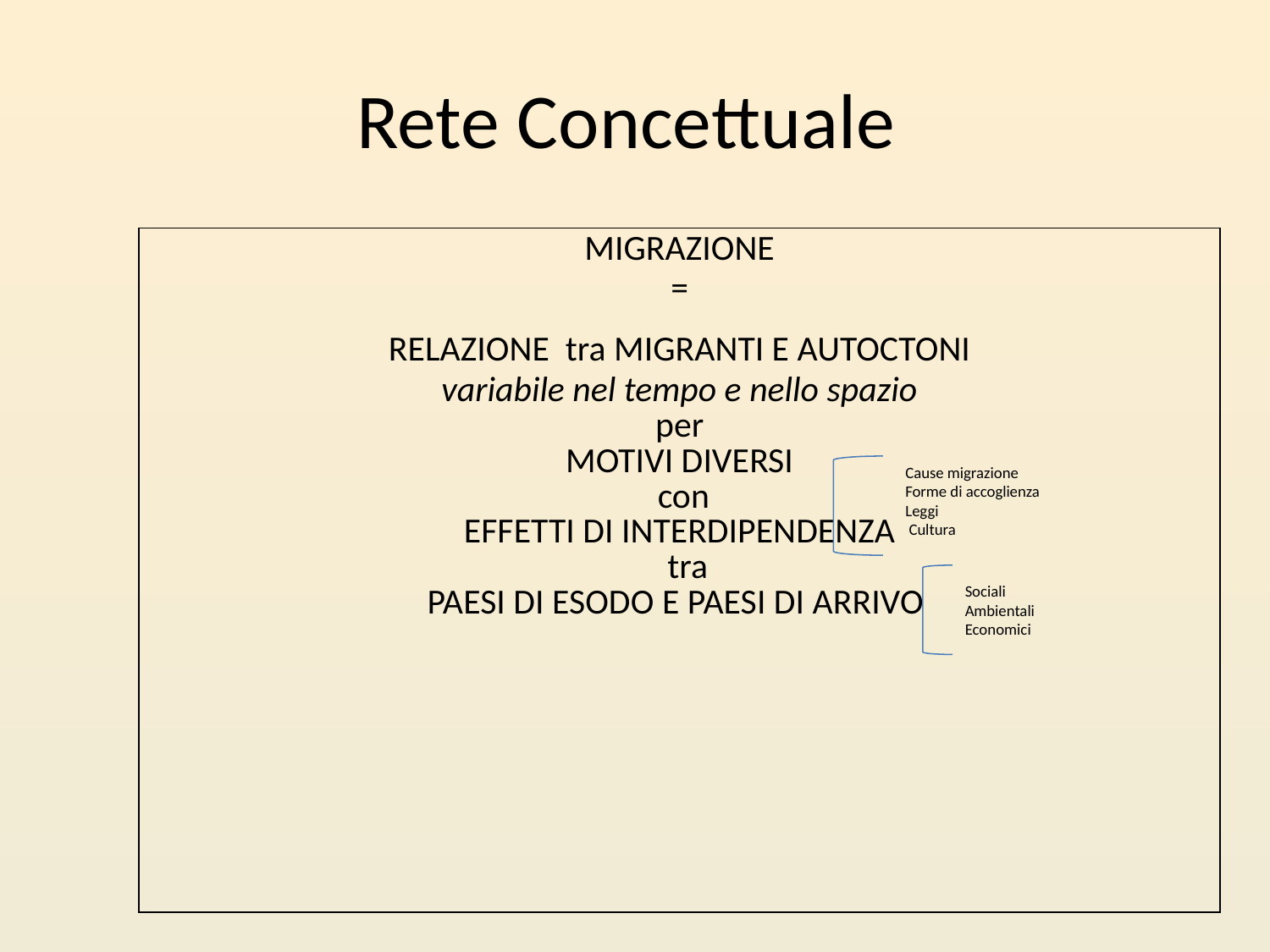

# Rete Concettuale
| MIGRAZIONE = RELAZIONE tra MIGRANTI E AUTOCTONI variabile nel tempo e nello spazio per MOTIVI DIVERSI con EFFETTI DI INTERDIPENDENZA tra PAESI DI ESODO E PAESI DI ARRIVO |
| --- |

Cause migrazione
Forme di accoglienza
Leggi
 Cultura

Sociali
Ambientali Economici